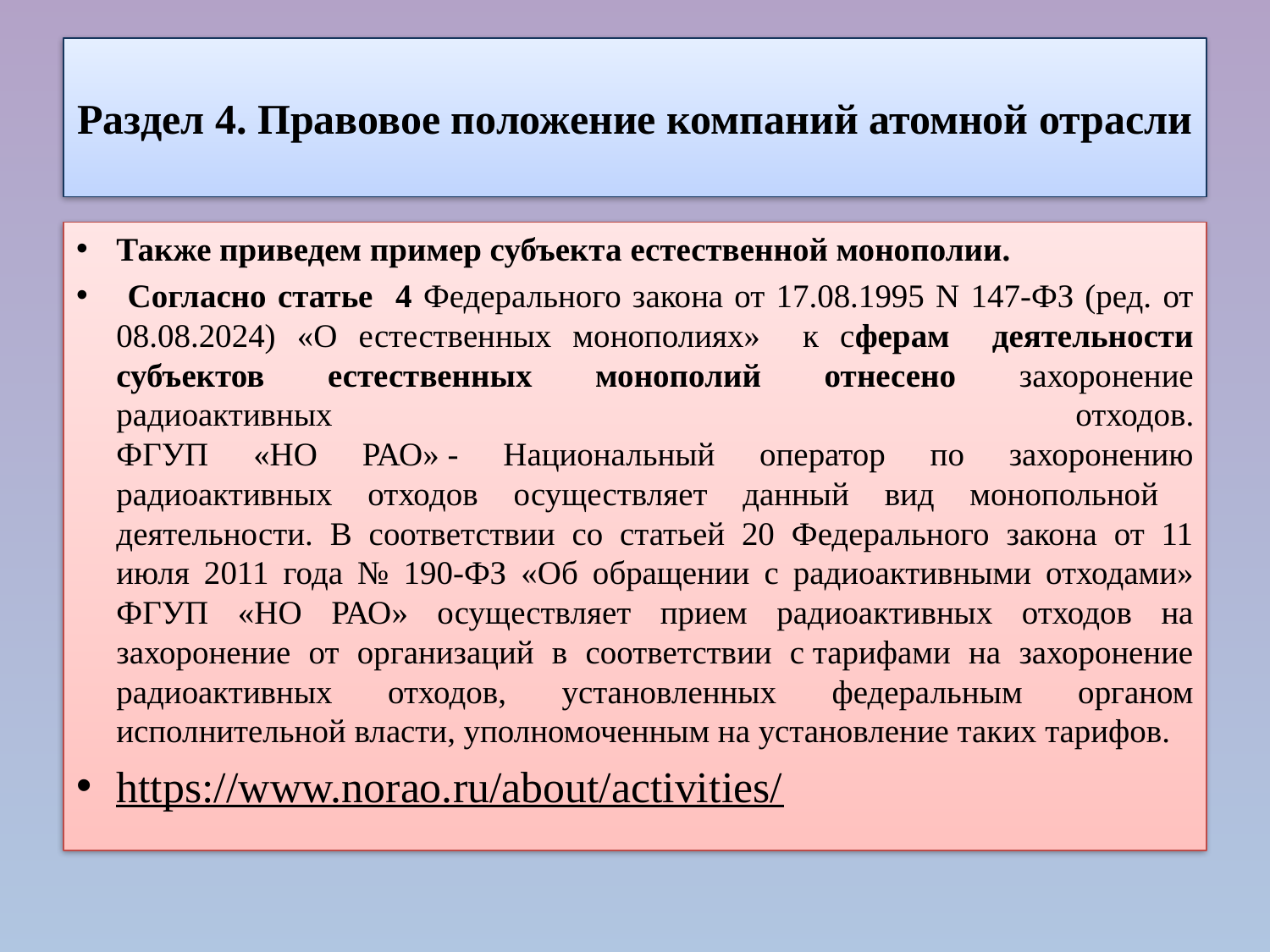

# Раздел 4. Правовое положение компаний атомной отрасли
Также приведем пример субъекта естественной монополии.
 Согласно статье  4 Федерального закона от 17.08.1995 N 147-ФЗ (ред. от 08.08.2024) «О естественных монополиях»  к сферам  деятельности субъектов естественных монополий отнесено захоронение радиоактивных отходов.
ФГУП «НО РАО» - Национальный оператор по захоронению радиоактивных отходов осуществляет данный вид монопольной  деятельности. В соответствии со статьей 20 Федерального закона от 11 июля 2011 года № 190-ФЗ «Об обращении с радиоактивными отходами» ФГУП «НО РАО» осуществляет прием радиоактивных отходов на захоронение от организаций в соответствии с тарифами на захоронение радиоактивных отходов, установленных федеральным органом исполнительной власти, уполномоченным на установление таких тарифов.
https://www.norao.ru/about/activities/